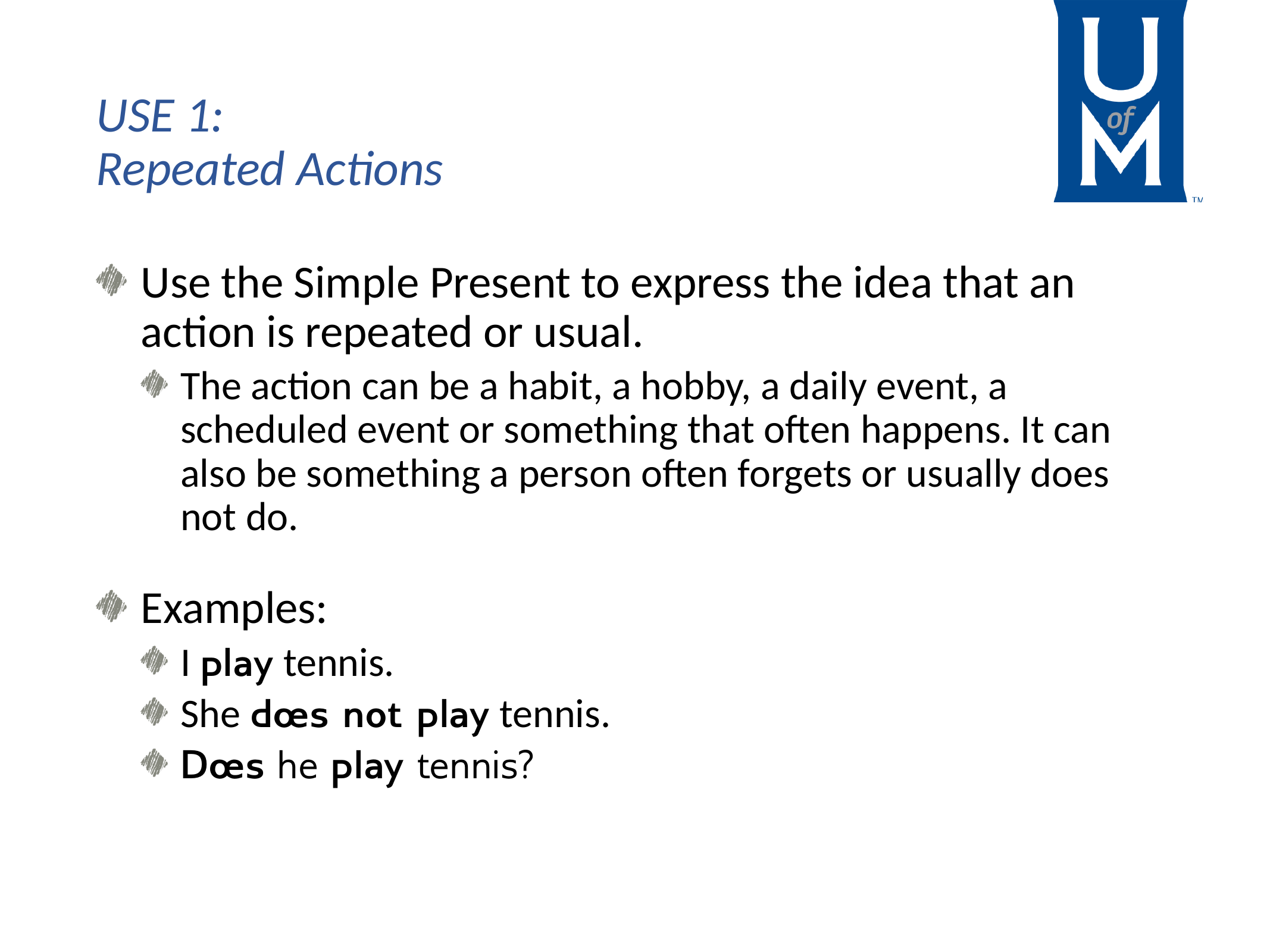

# USE 1: Repeated Actions
Use the Simple Present to express the idea that an action is repeated or usual.
The action can be a habit, a hobby, a daily event, a scheduled event or something that often happens. It can also be something a person often forgets or usually does not do.
Examples:
I play tennis.
She does not play tennis.
Does he play tennis?